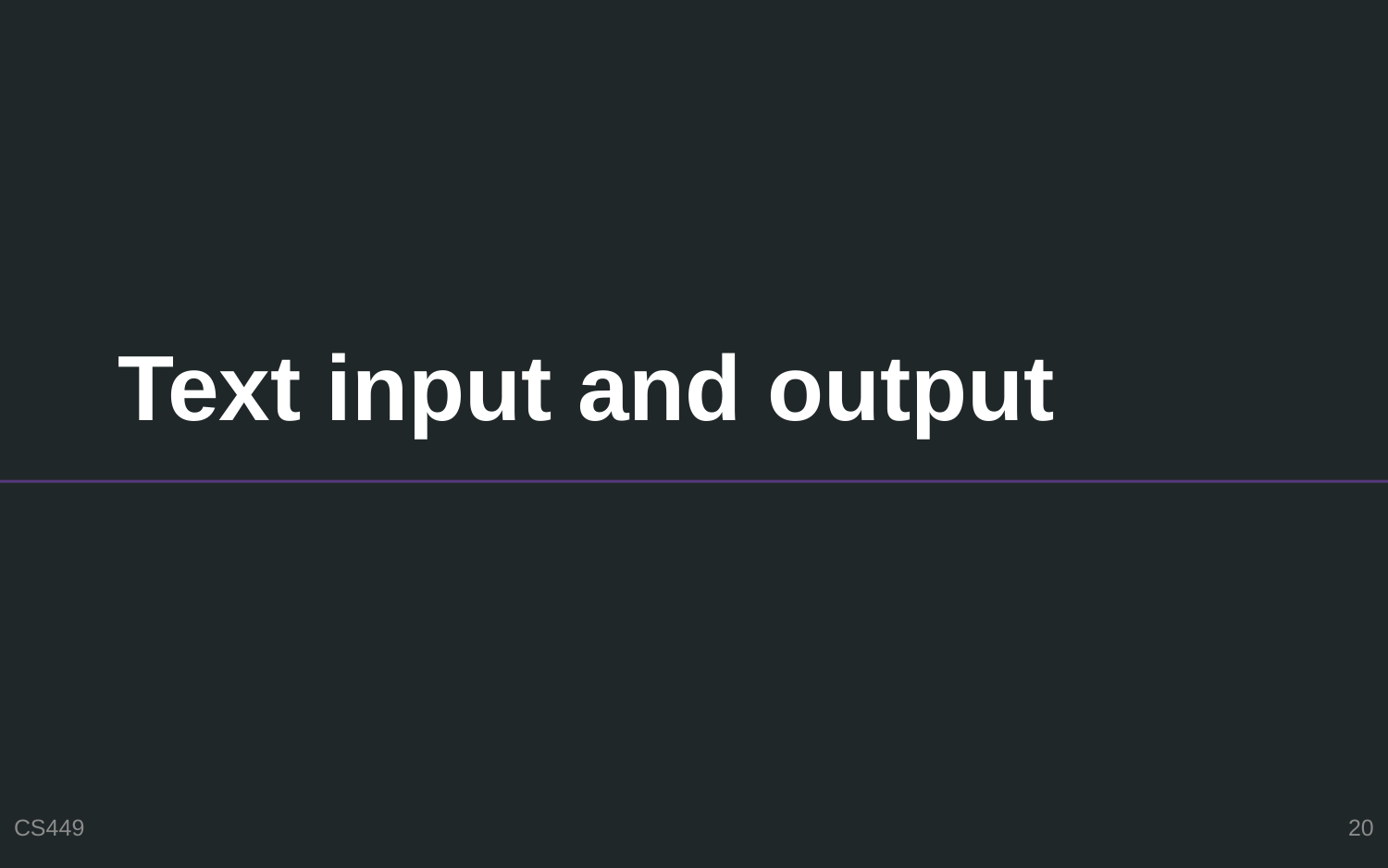

# Text input and output
CS449
20